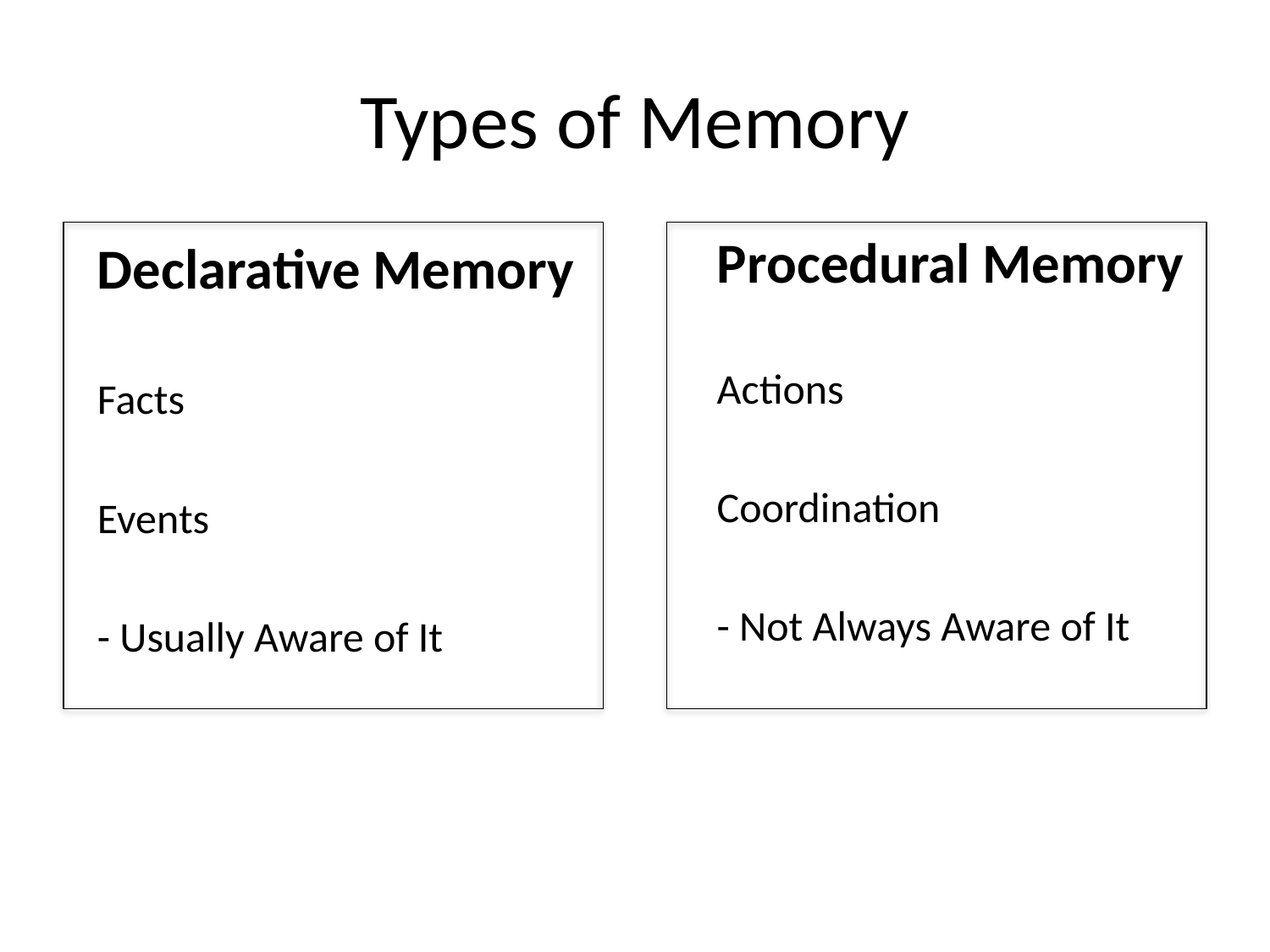

# Types of Memory
Procedural Memory
Declarative Memory

Actions

Coordination

- Not Always Aware of It

Facts

Events

- Usually Aware of It